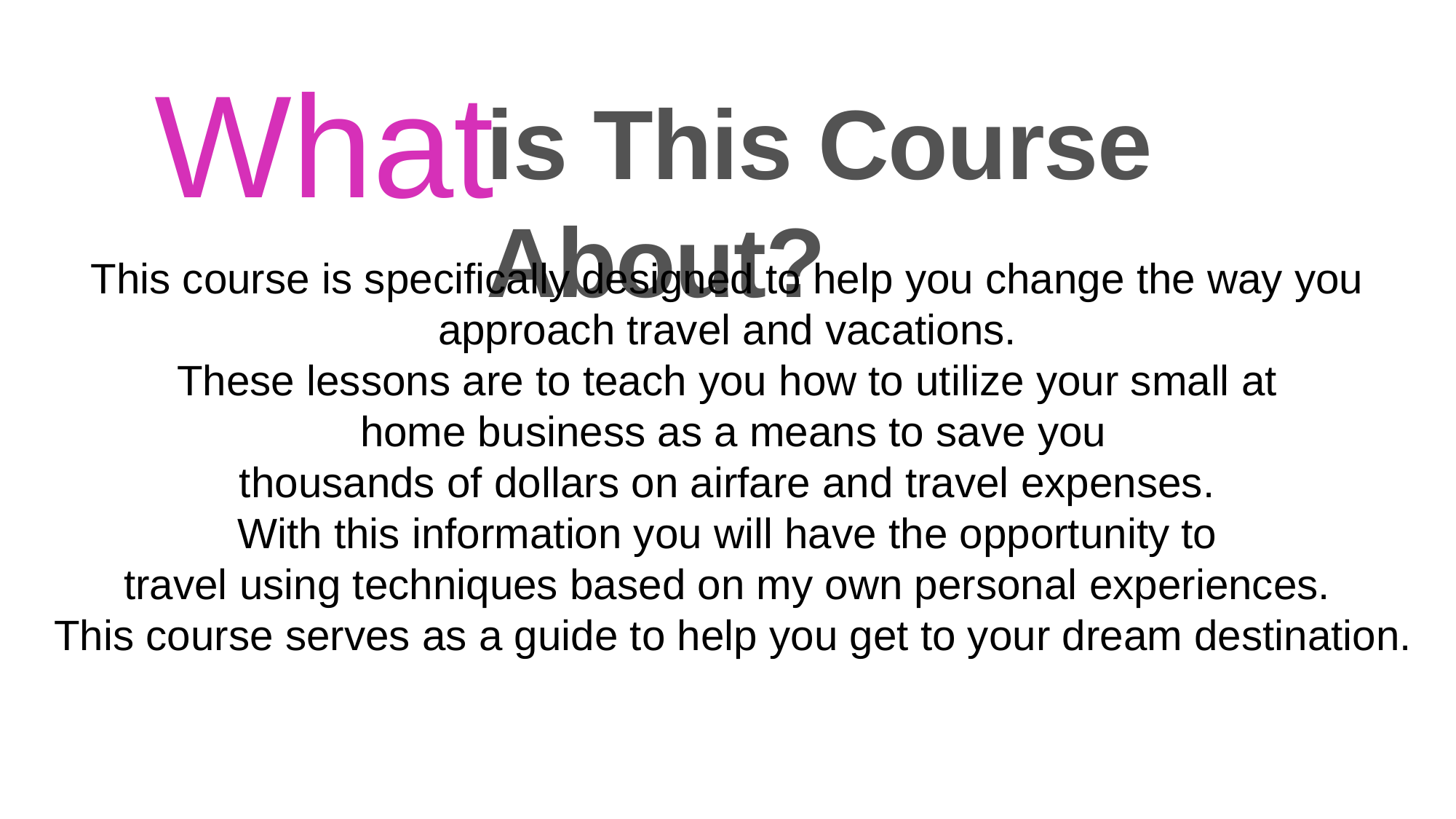

What
is This Course About?
This course is specifically designed to help you change the way you
approach travel and vacations.
These lessons are to teach you how to utilize your small at
home business as a means to save you
thousands of dollars on airfare and travel expenses.
With this information you will have the opportunity to
travel using techniques based on my own personal experiences.
This course serves as a guide to help you get to your dream destination.